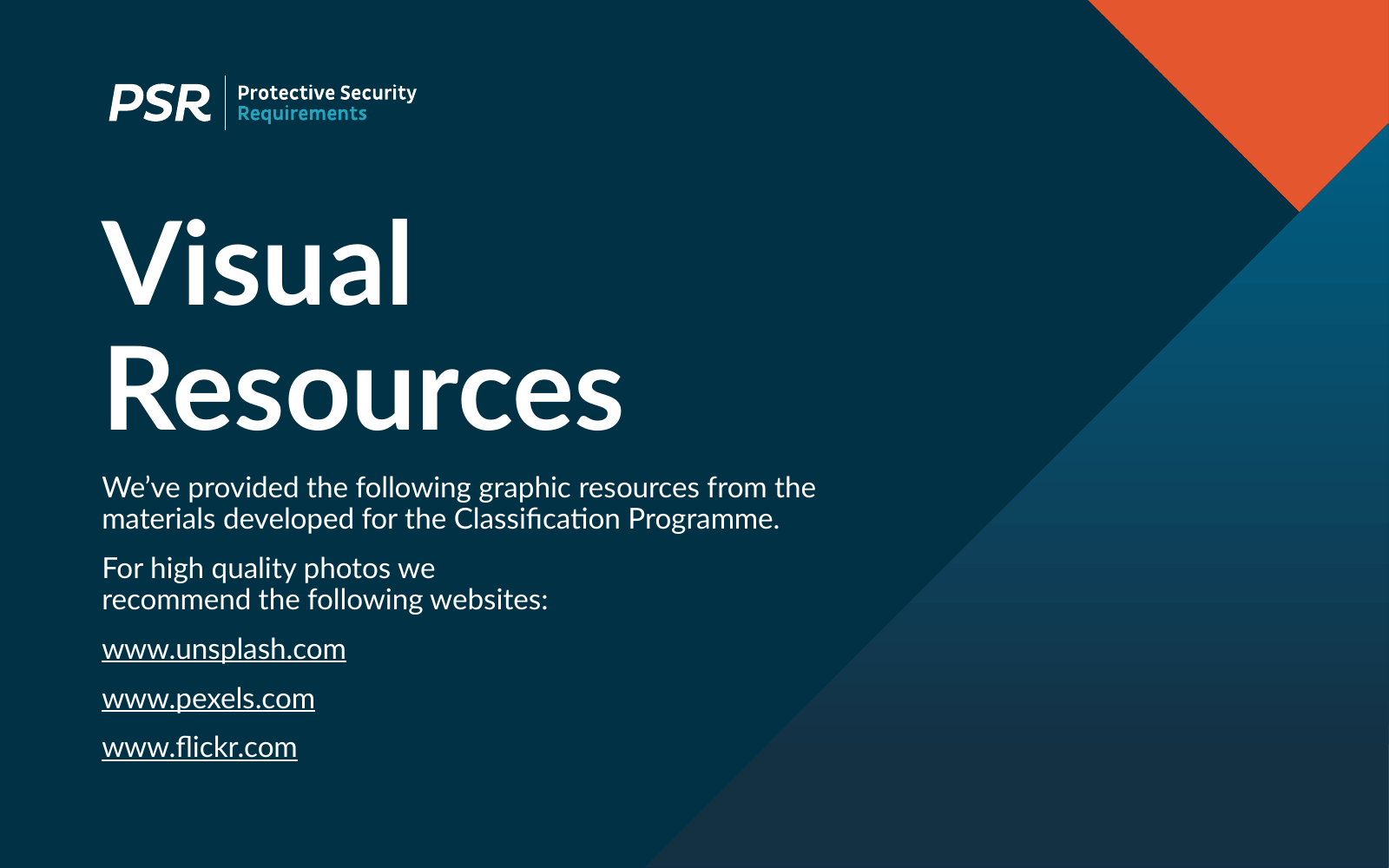

Visual Resources
We’ve provided the following graphic resources from the materials developed for the Classification Programme.
For high quality photos we
recommend the following websites:
www.unsplash.com
www.pexels.com
www.flickr.com